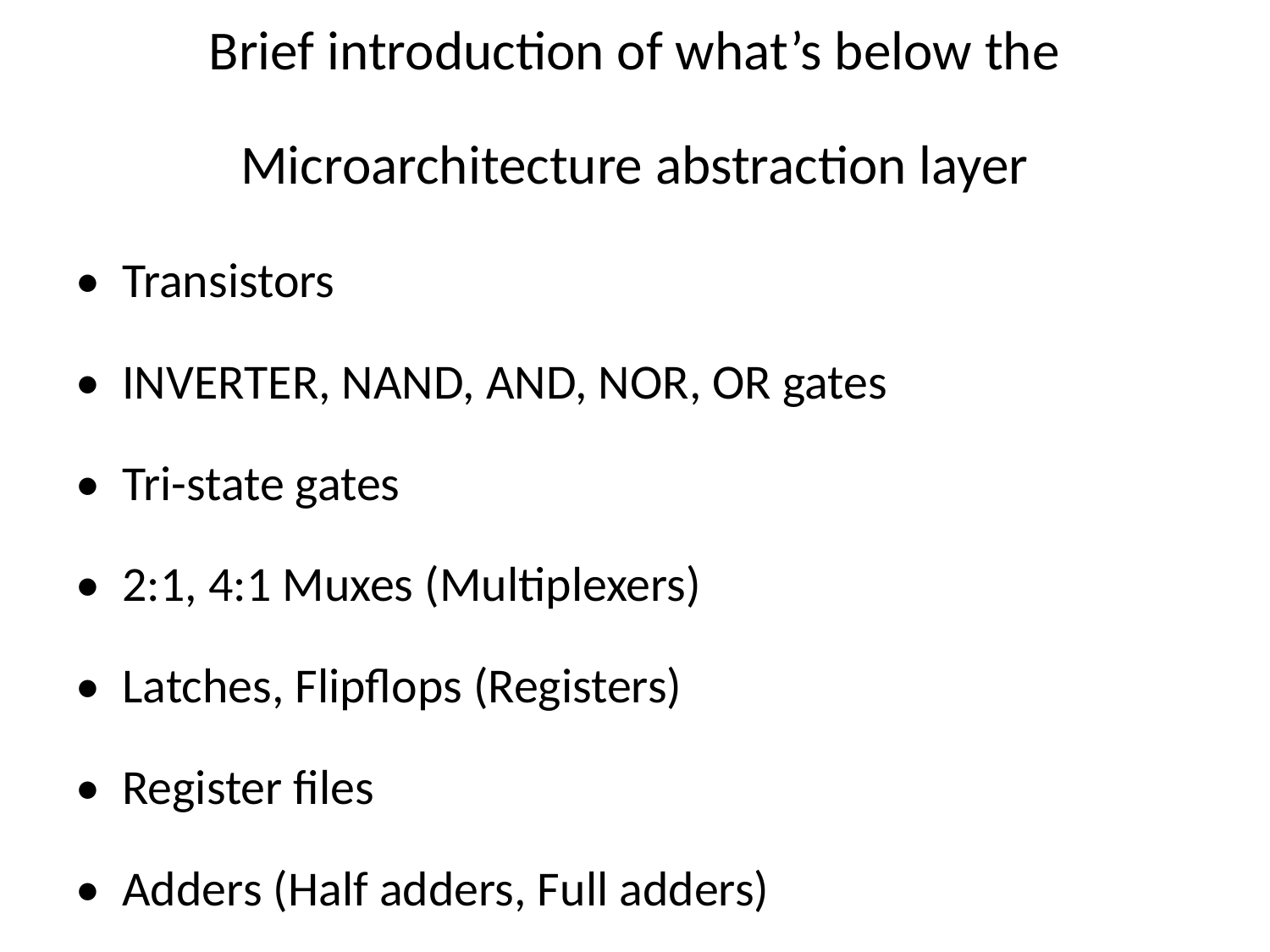

# Brief introduction of what’s below the Microarchitecture abstraction layer
•  Transistors
•  INVERTER, NAND, AND, NOR, OR gates
•  Tri-state gates
•  2:1, 4:1 Muxes (Multiplexers)
•  Latches, Flipflops (Registers)
•  Register files
•  Adders (Half adders, Full adders)
•  RAMs (SRAM, DRAM)